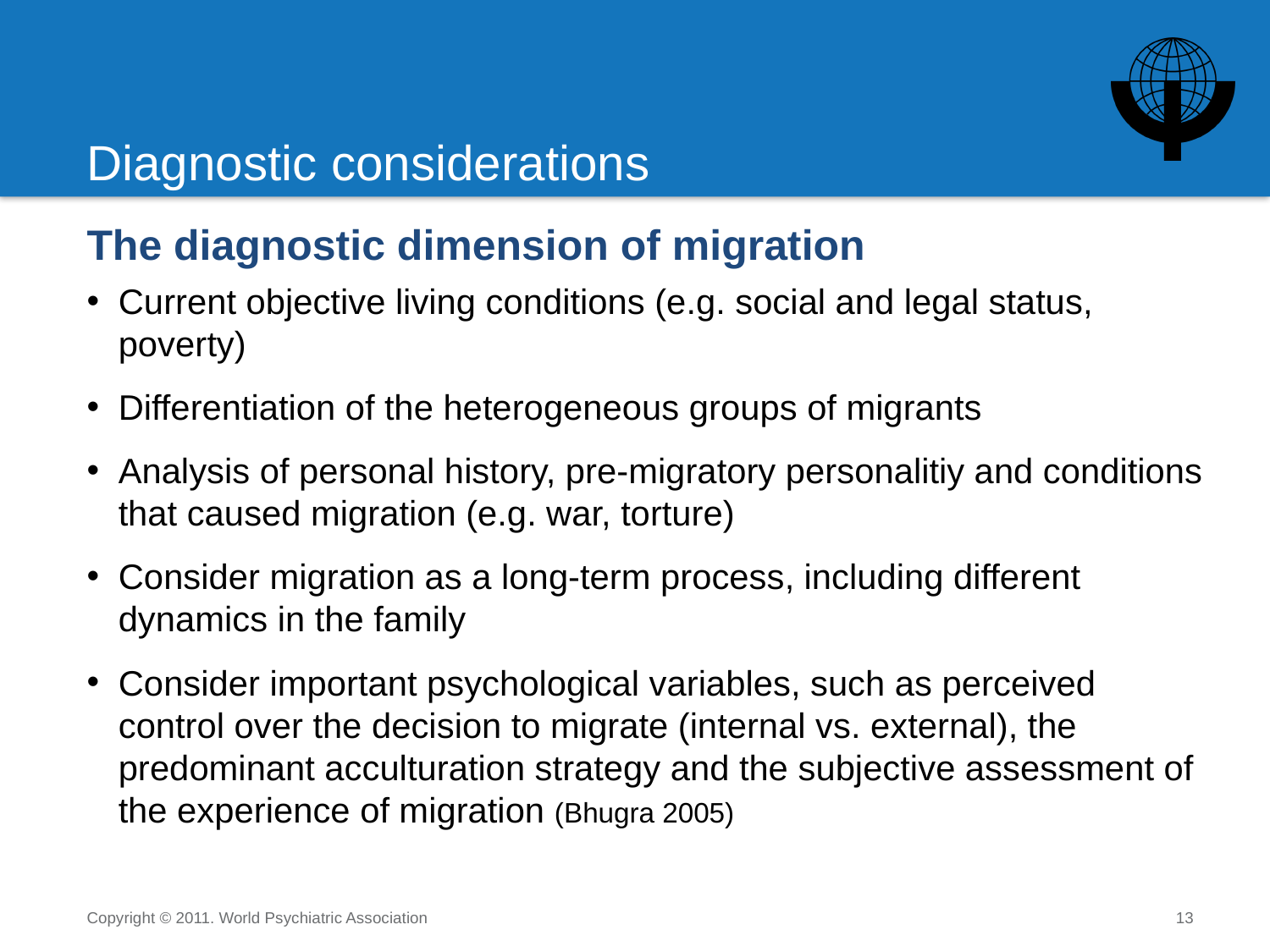

# Diagnostic considerations
The diagnostic dimension of migration
Current objective living conditions (e.g. social and legal status, poverty)
Differentiation of the heterogeneous groups of migrants
Analysis of personal history, pre-migratory personalitiy and conditions that caused migration (e.g. war, torture)
Consider migration as a long-term process, including different dynamics in the family
Consider important psychological variables, such as perceived control over the decision to migrate (internal vs. external), the predominant acculturation strategy and the subjective assessment of the experience of migration (Bhugra 2005)
Copyright © 2011. World Psychiatric Association
13